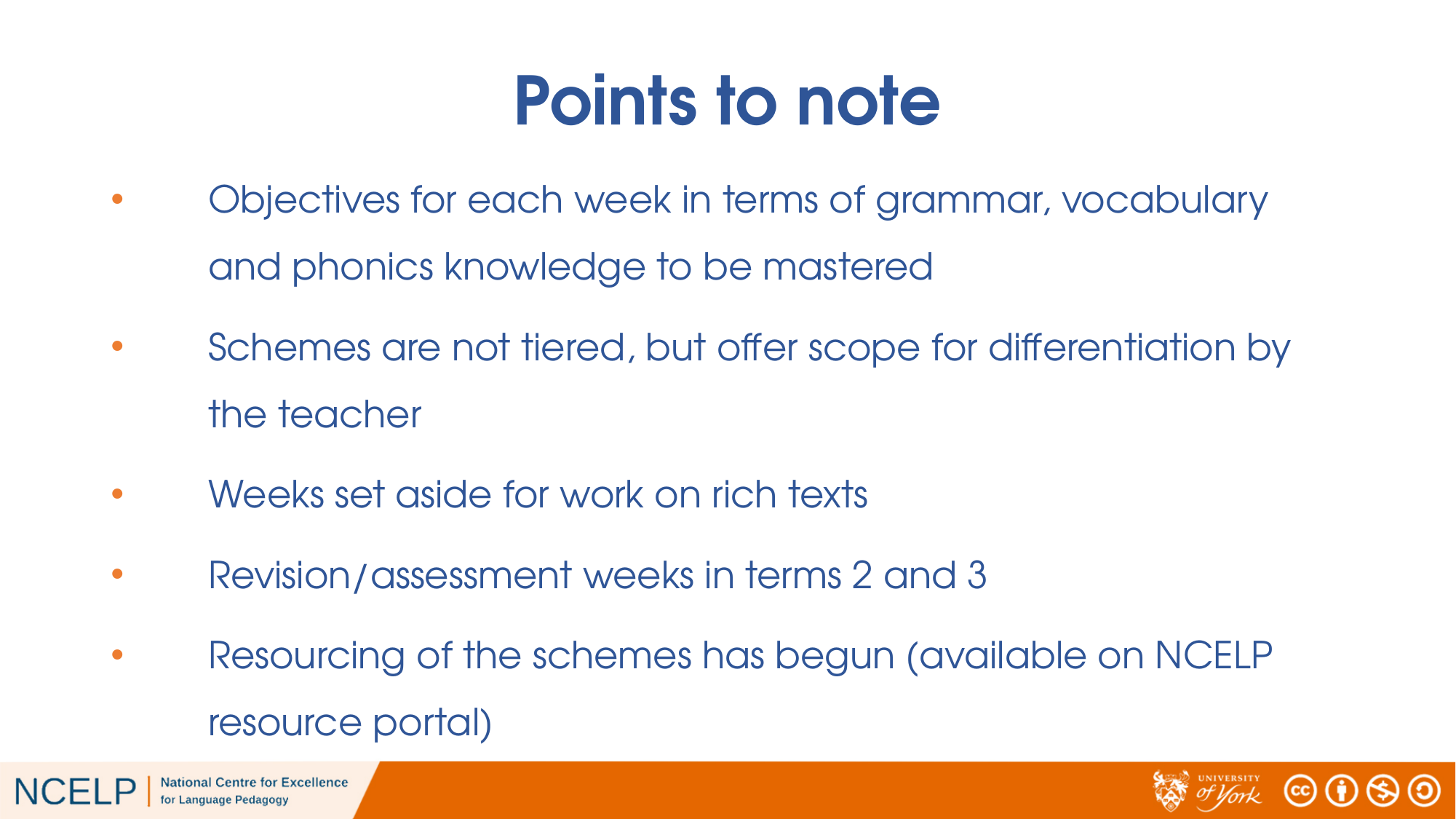

# Points to note
Objectives for each week in terms of grammar, vocabulary and phonics knowledge to be mastered
Schemes are not tiered, but offer scope for differentiation by the teacher
Weeks set aside for work on rich texts
Revision/assessment weeks in terms 2 and 3
Resourcing of the schemes has begun (available on NCELP resource portal)